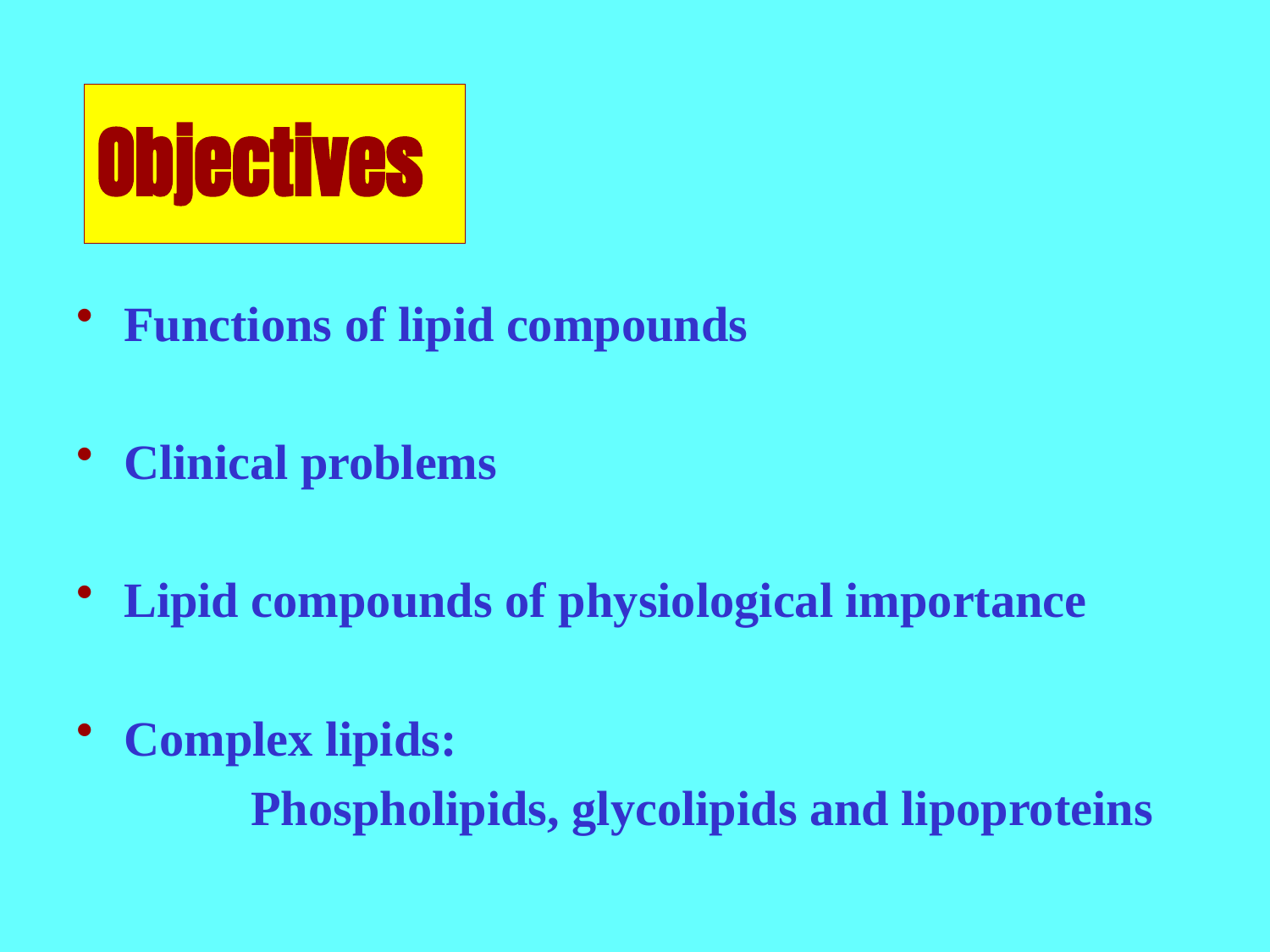

# Objectives
Functions of lipid compounds

Clinical problems

Lipid compounds of physiological importance

Complex lipids:
		Phospholipids, glycolipids and lipoproteins